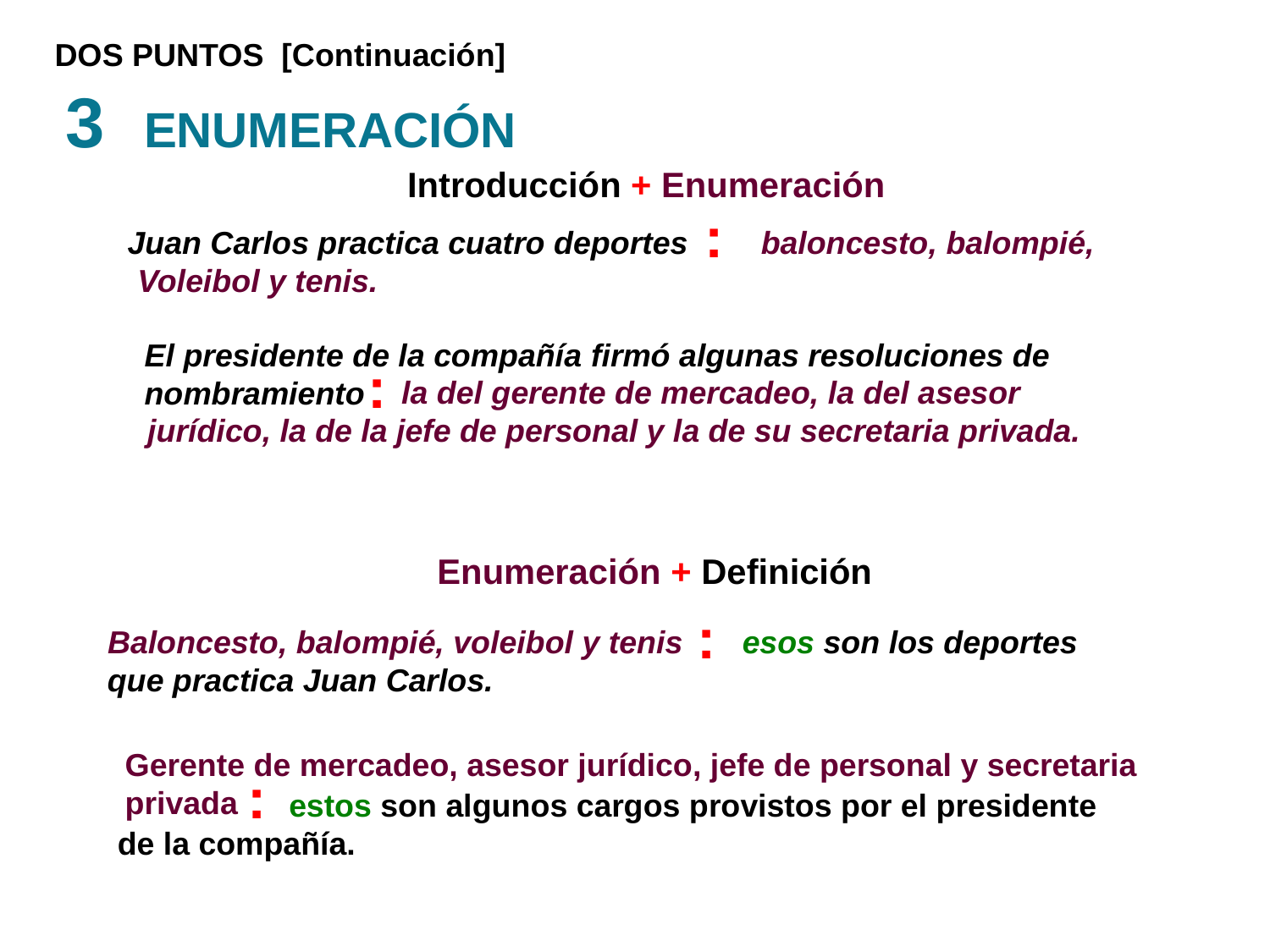

DOS PUNTOS  [Continuación]
3  ENUMERACIÓN
Introducción + Enumeración
:
Juan Carlos practica cuatro deportes
				             baloncesto, balompié,
Voleibol y tenis.
El presidente de la compañía firmó algunas resoluciones de
nombramiento
:
		la del gerente de mercadeo, la del asesor
jurídico, la de la jefe de personal y la de su secretaria privada.
Enumeración + Definición
:
Baloncesto, balompié, voleibol y tenis
					esos son los deportes
que practica Juan Carlos.
Gerente de mercadeo, asesor jurídico, jefe de personal y secretaria
privada
:
	     estos son algunos cargos provistos por el presidente
de la compañía.